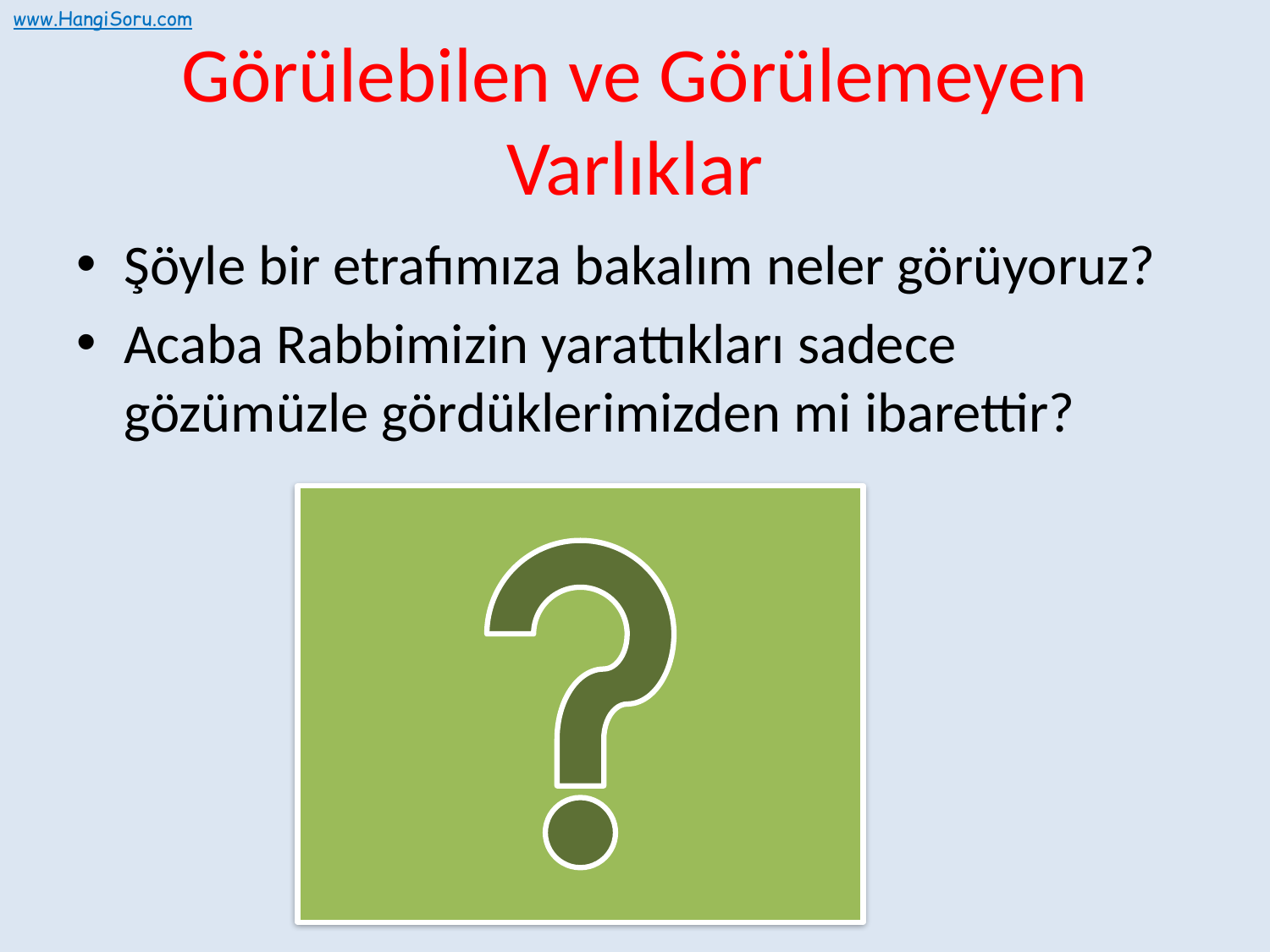

www.HangiSoru.com
# Görülebilen ve Görülemeyen Varlıklar
Şöyle bir etrafımıza bakalım neler görüyoruz?
Acaba Rabbimizin yarattıkları sadece gözümüzle gördüklerimizden mi ibarettir?